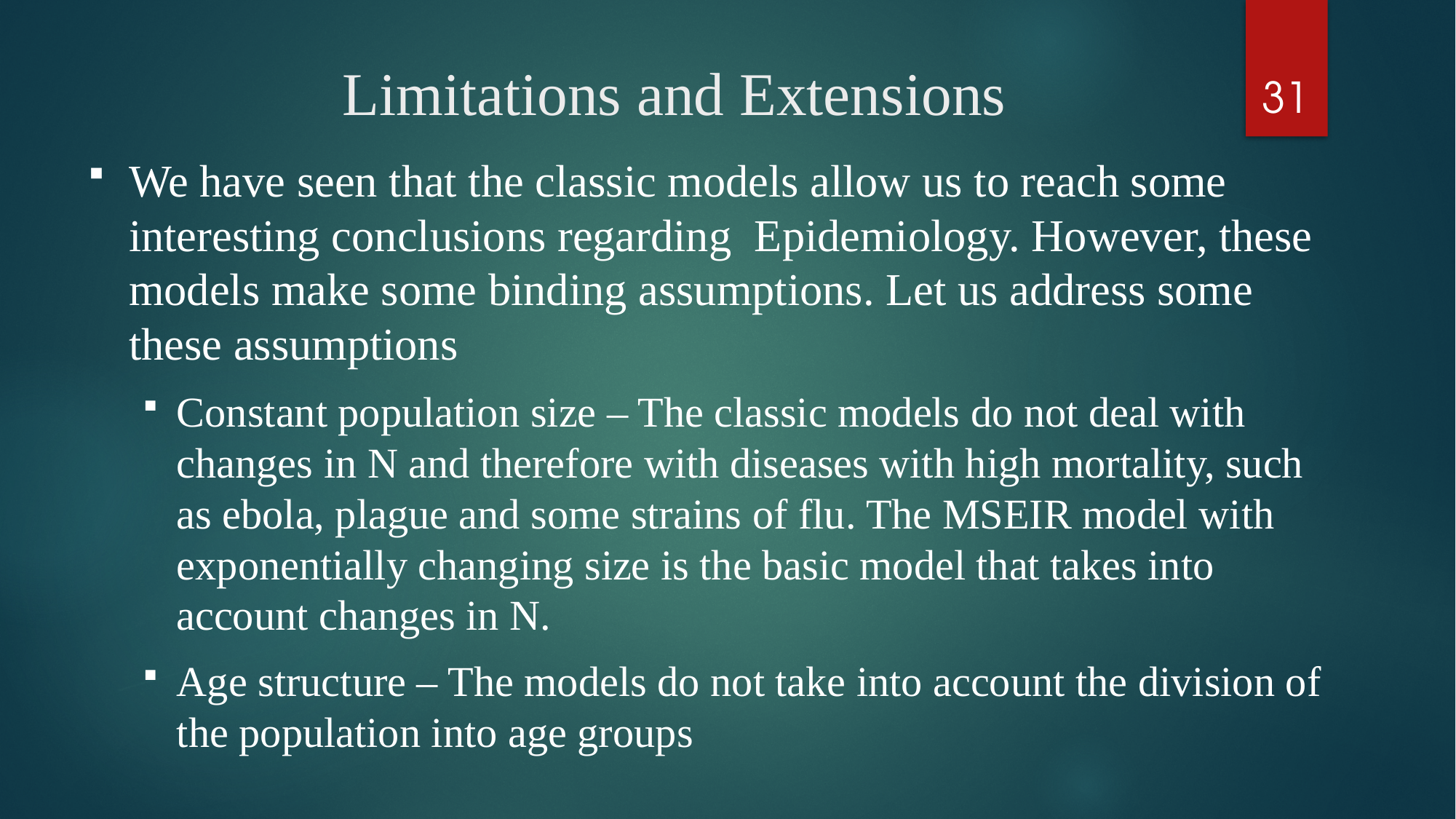

31
# Limitations and Extensions
We have seen that the classic models allow us to reach some interesting conclusions regarding  Epidemiology. However, these models make some binding assumptions. Let us address some these assumptions
Constant population size – The classic models do not deal with changes in N and therefore with diseases with high mortality, such as ebola, plague and some strains of flu. The MSEIR model with exponentially changing size is the basic model that takes into account changes in N.
Age structure – The models do not take into account the division of the population into age groups